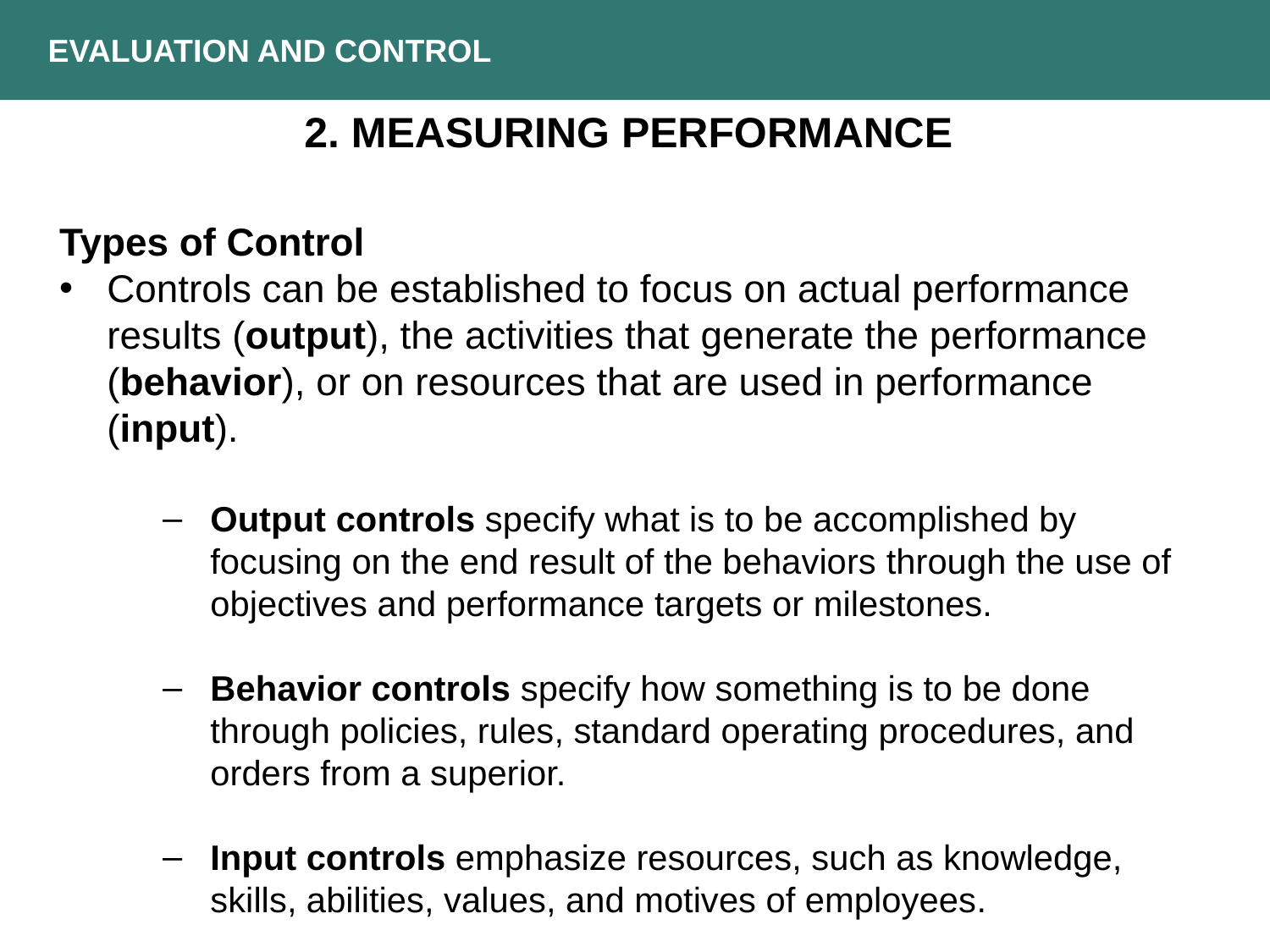

EVALUATION AND CONTROL
2. Measuring Performance
Types of Control
Controls can be established to focus on actual performance results (output), the activities that generate the performance (behavior), or on resources that are used in performance (input).

Output controls specify what is to be accomplished by focusing on the end result of the behaviors through the use of objectives and performance targets or milestones.

Behavior controls specify how something is to be done through policies, rules, standard operating procedures, and orders from a superior.

Input controls emphasize resources, such as knowledge, skills, abilities, values, and motives of employees.